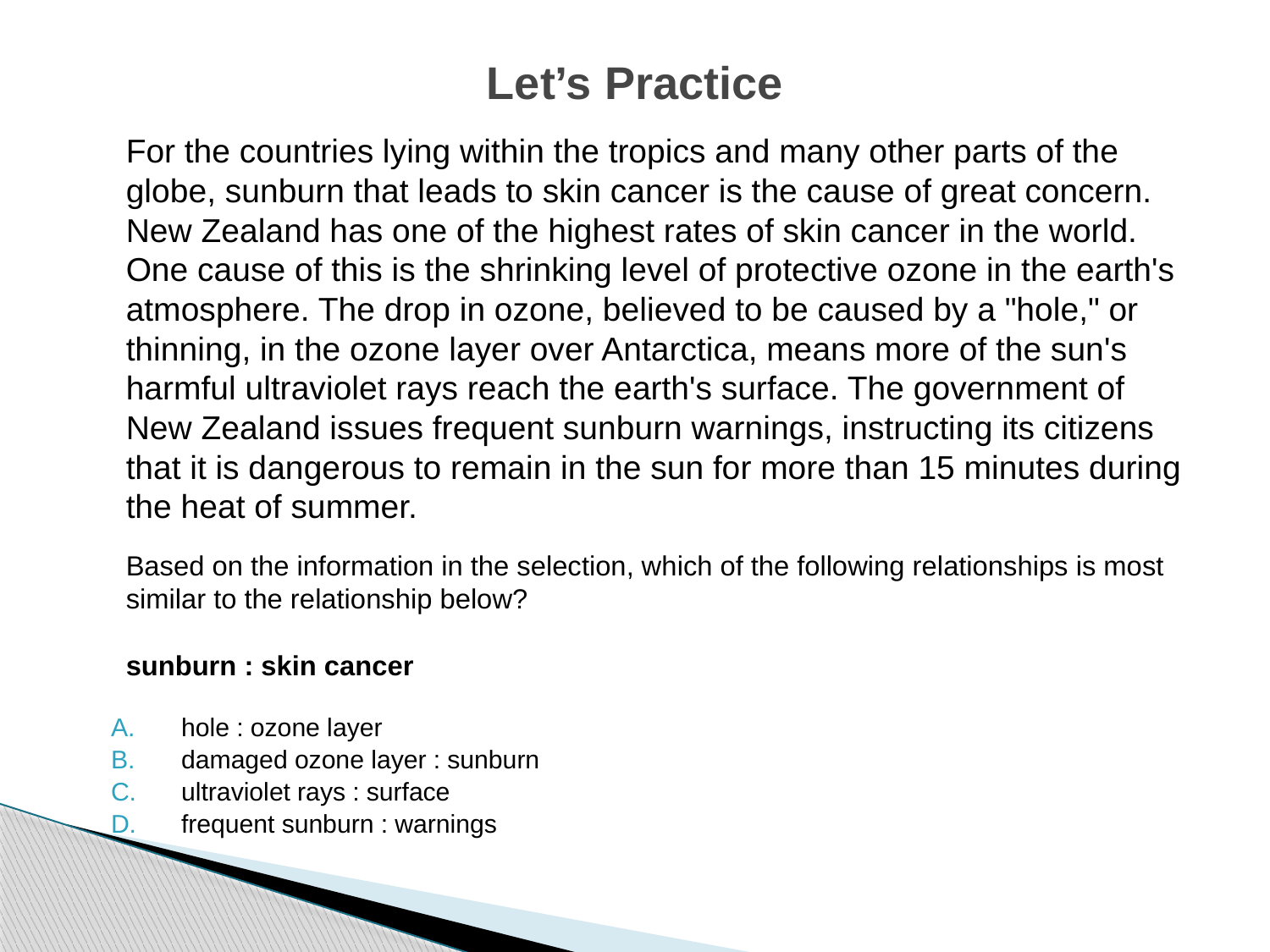

# Let’s Practice
	For the countries lying within the tropics and many other parts of the globe, sunburn that leads to skin cancer is the cause of great concern. New Zealand has one of the highest rates of skin cancer in the world. One cause of this is the shrinking level of protective ozone in the earth's atmosphere. The drop in ozone, believed to be caused by a "hole," or thinning, in the ozone layer over Antarctica, means more of the sun's harmful ultraviolet rays reach the earth's surface. The government of New Zealand issues frequent sunburn warnings, instructing its citizens that it is dangerous to remain in the sun for more than 15 minutes during the heat of summer.

	Based on the information in the selection, which of the following relationships is most similar to the relationship below?
sunburn : skin cancer

hole : ozone layer
damaged ozone layer : sunburn
ultraviolet rays : surface
frequent sunburn : warnings